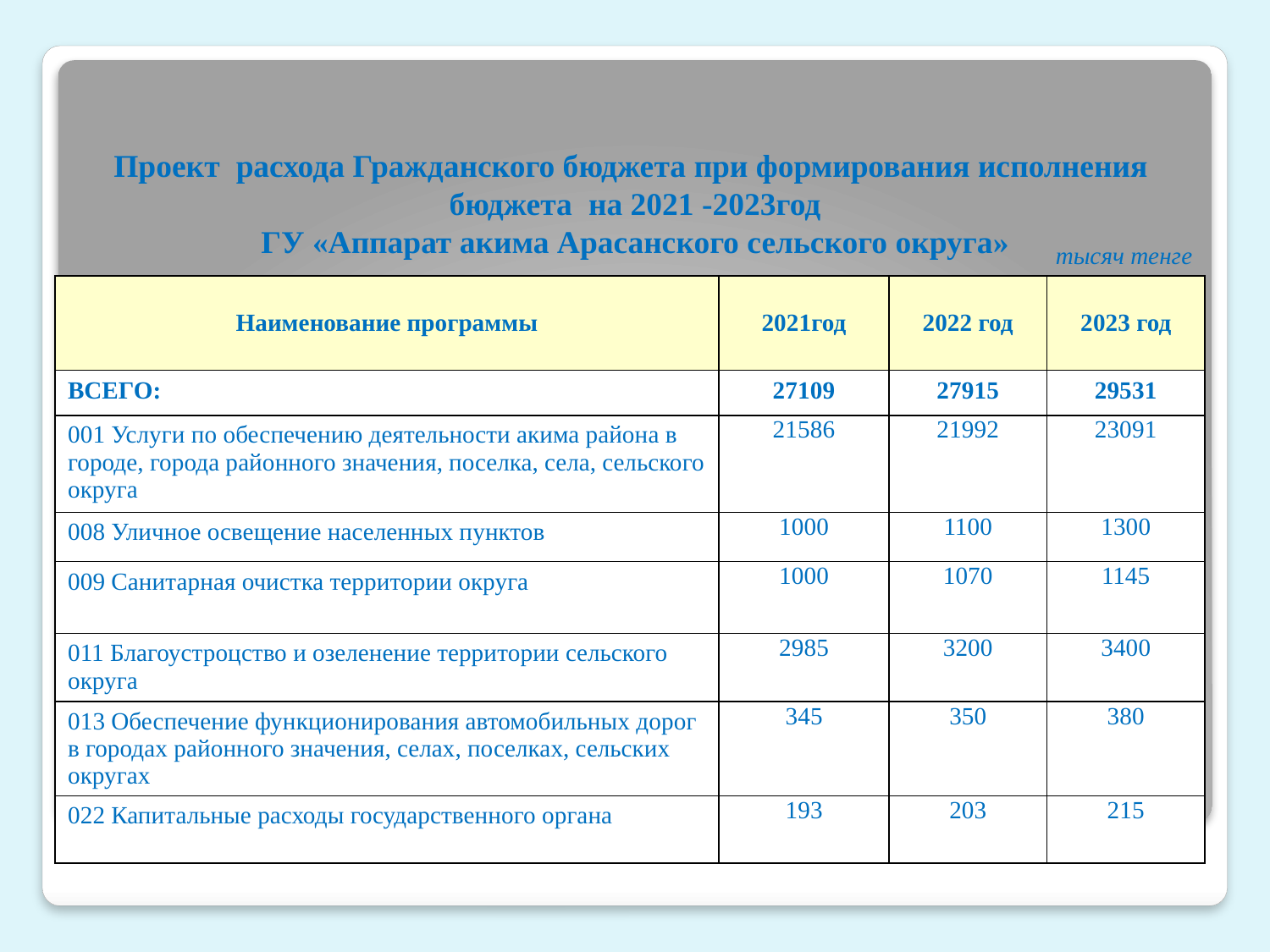

Проект  расхода Гражданского бюджета при формирования исполнения
бюджета  на 2021 -2023год
ГУ «Аппарат акима Арасанского сельского округа»
|  |  | тысяч тенге |  |
| --- | --- | --- | --- |
| Наименование программы | 2021год | 2022 год | 2023 год |
| ВСЕГО: | 27109 | 27915 | 29531 |
| 001 Услуги по обеспечению деятельности акима района в городе, города районного значения, поселка, села, сельского округа | 21586 | 21992 | 23091 |
| 008 Уличное освещение населенных пунктов | 1000 | 1100 | 1300 |
| 009 Санитарная очистка территории округа | 1000 | 1070 | 1145 |
| 011 Благоустроцство и озеленение территории сельского округа | 2985 | 3200 | 3400 |
| 013 Обеспечение функционирования автомобильных дорог в городах районного значения, селах, поселках, сельских округах | 345 | 350 | 380 |
| 022 Капитальные расходы государственного органа | 193 | 203 | 215 |